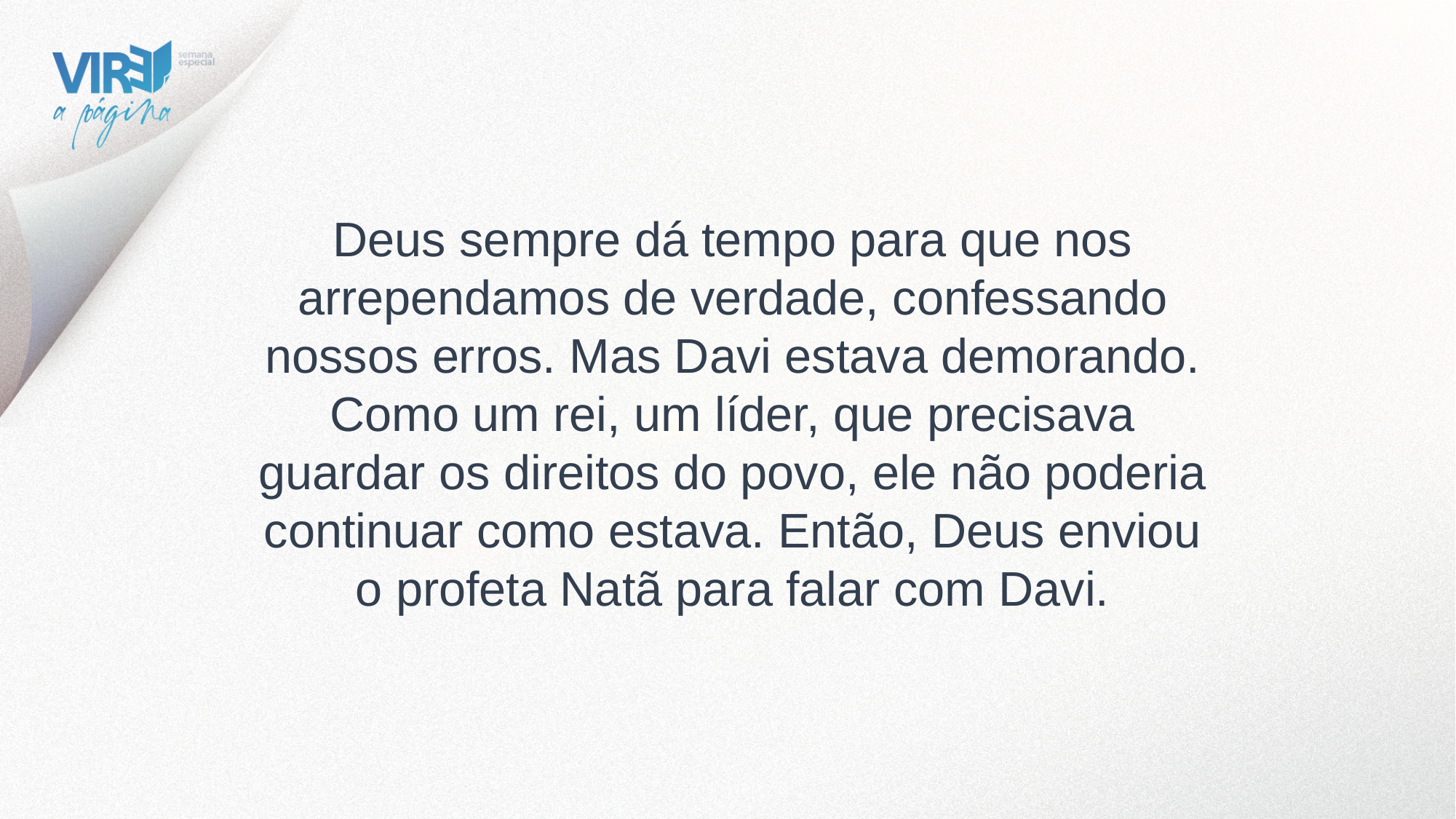

Deus sempre dá tempo para que nos arrependamos de verdade, confessando nossos erros. Mas Davi estava demorando. Como um rei, um líder, que precisava guardar os direitos do povo, ele não poderia continuar como estava. Então, Deus enviou o profeta Natã para falar com Davi.